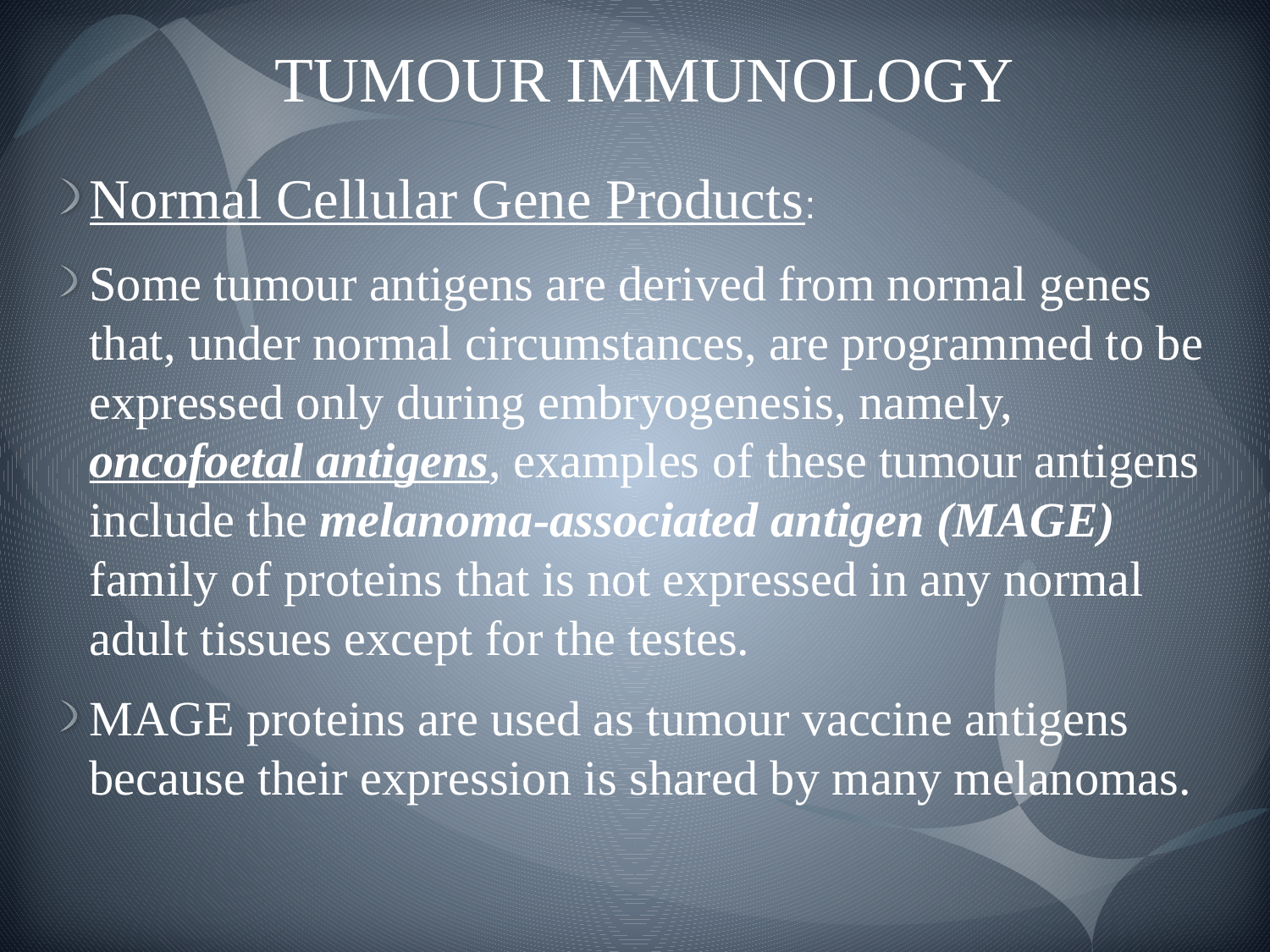

# TUMOUR IMMUNOLOGY
Normal Cellular Gene Products:
Some tumour antigens are derived from normal genes that, under normal circumstances, are programmed to be expressed only during embryogenesis, namely, oncofoetal antigens, examples of these tumour antigens include the melanoma-associated antigen (MAGE) family of proteins that is not expressed in any normal adult tissues except for the testes.
MAGE proteins are used as tumour vaccine antigens because their expression is shared by many melanomas.